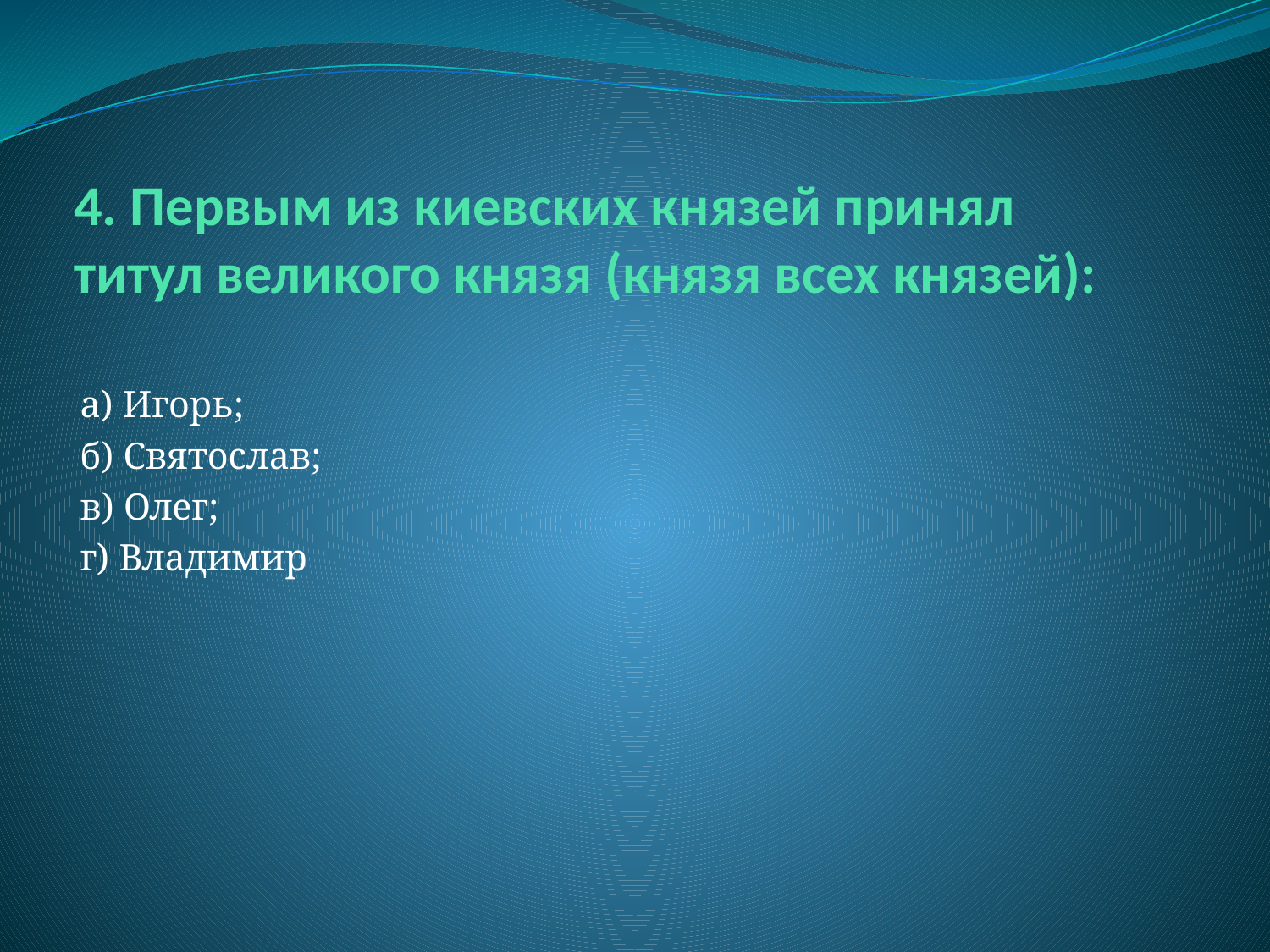

# 4. Первым из киевских князей принял титул великого князя (князя всех князей):
а) Игорь;
б) Святослав;
в) Олег;
г) Владимир